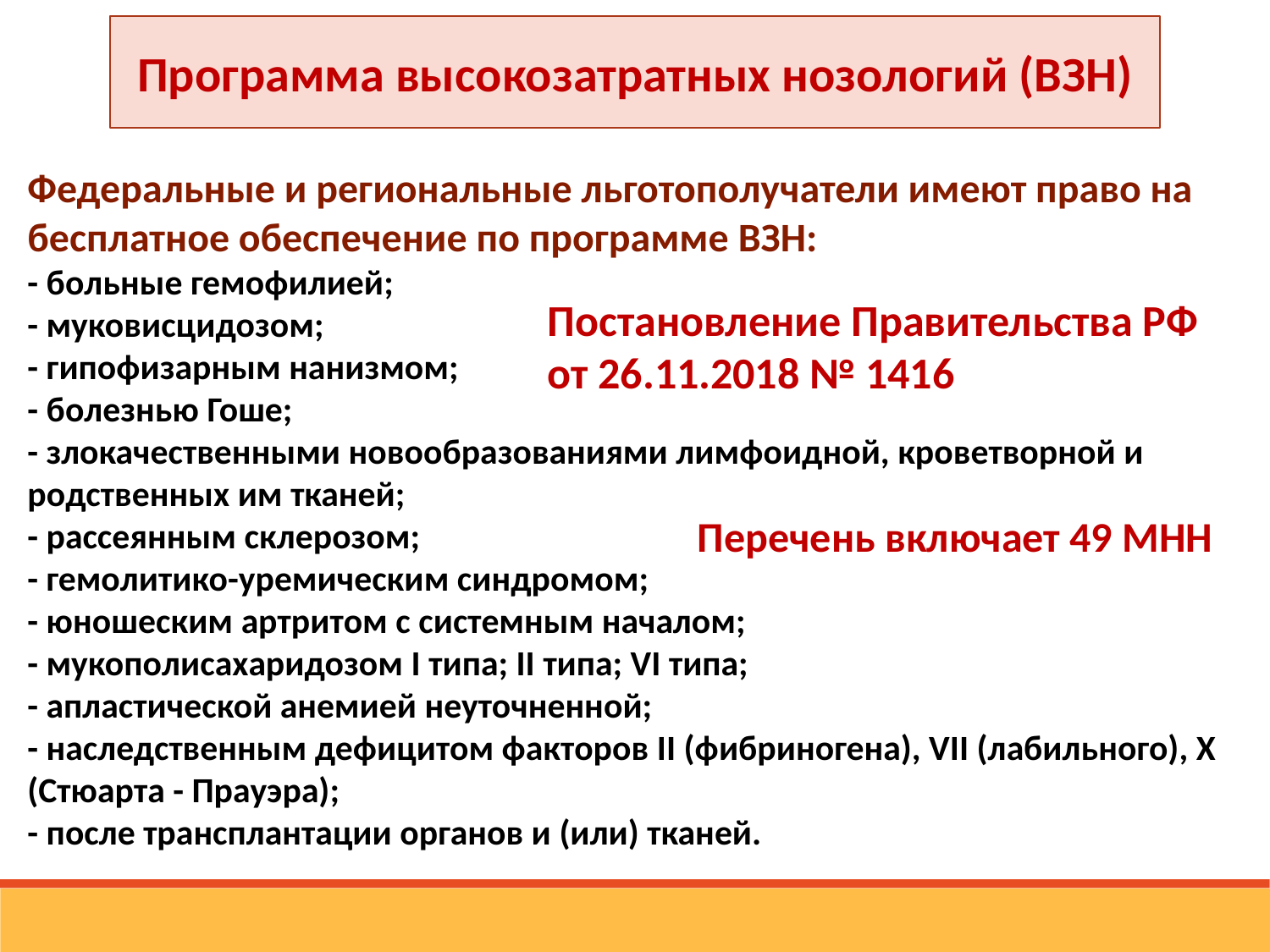

Программа высокозатратных нозологий (ВЗН)
Федеральные и региональные льготополучатели имеют право на бесплатное обеспечение по программе ВЗН:
- больные гемофилией;
- муковисцидозом;
- гипофизарным нанизмом;
- болезнью Гоше;
- злокачественными новообразованиями лимфоидной, кроветворной и родственных им тканей;
- рассеянным склерозом;
- гемолитико-уремическим синдромом;
- юношеским артритом с системным началом;
- мукополисахаридозом I типа; II типа; VI типа;
- апластической анемией неуточненной;
- наследственным дефицитом факторов II (фибриногена), VII (лабильного), X (Стюарта - Прауэра);
- после трансплантации органов и (или) тканей.
Постановление Правительства РФ от 26.11.2018 № 1416
Перечень включает 49 МНН